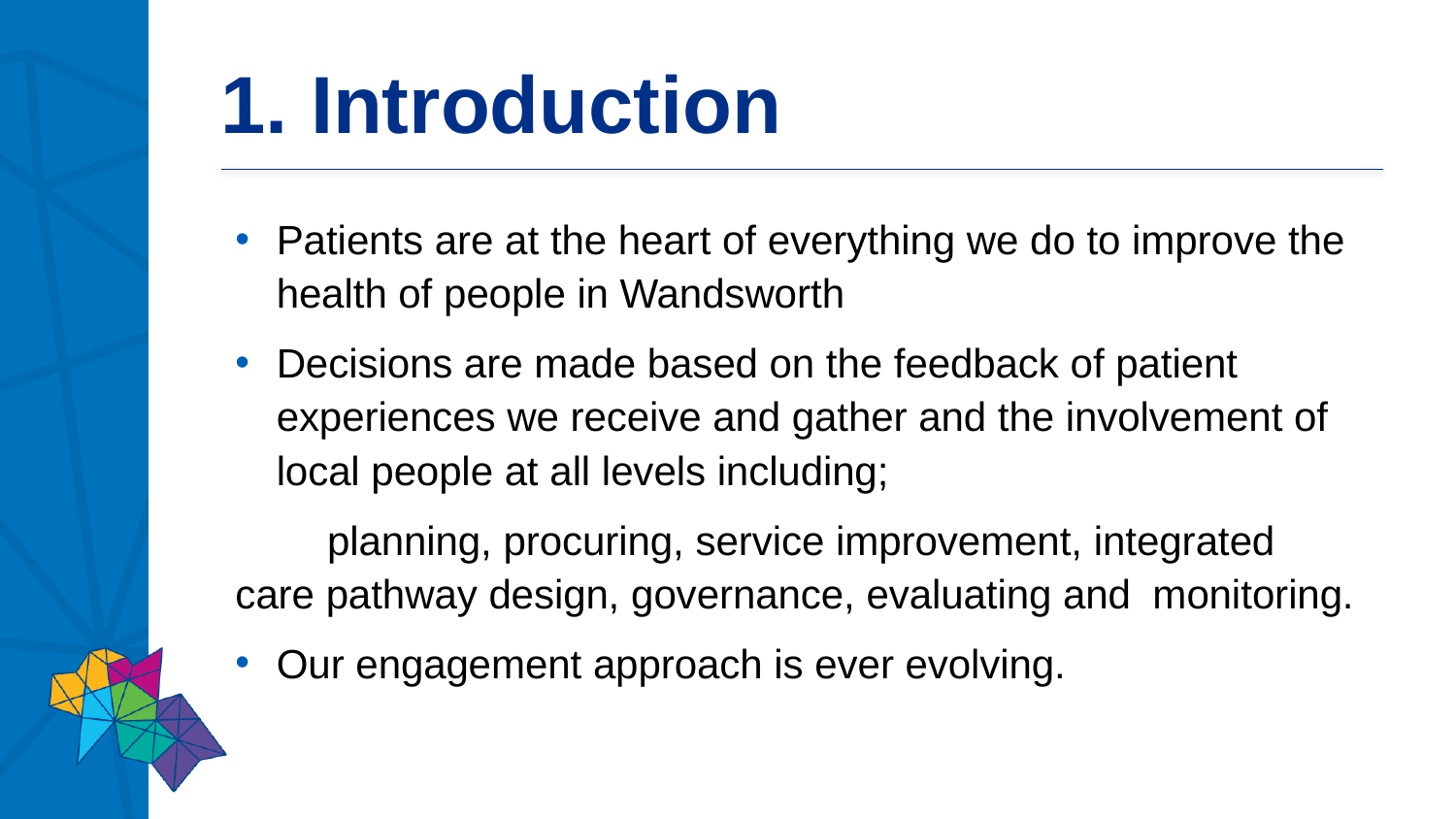

# 1. Introduction
Patients are at the heart of everything we do to improve the health of people in Wandsworth
Decisions are made based on the feedback of patient experiences we receive and gather and the involvement of local people at all levels including;
	planning, procuring, service improvement, integrated 	care pathway design, governance, evaluating and 	monitoring.
Our engagement approach is ever evolving.